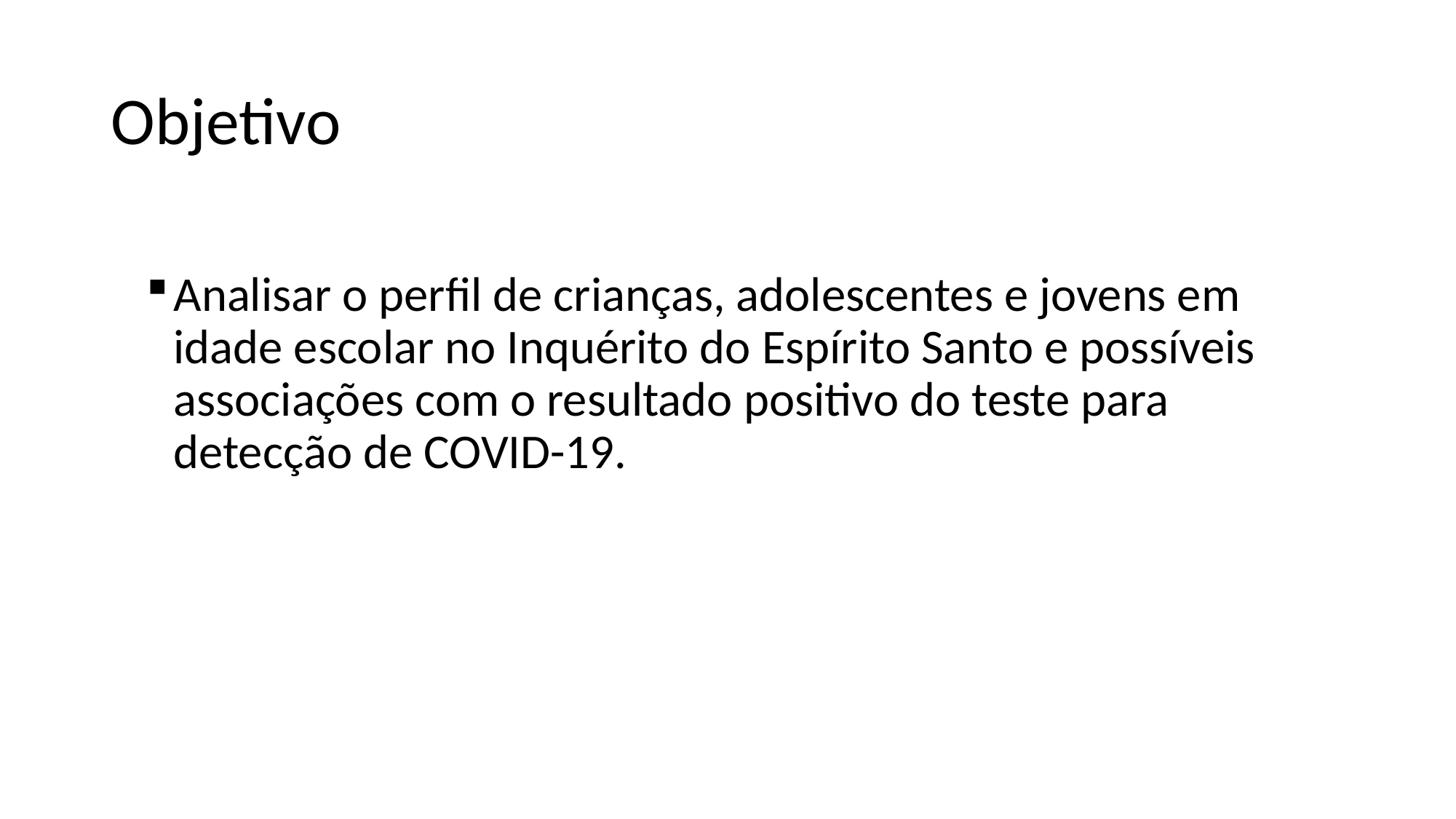

# Objetivo
Analisar o perfil de crianças, adolescentes e jovens em idade escolar no Inquérito do Espírito Santo e possíveis associações com o resultado positivo do teste para detecção de COVID-19.